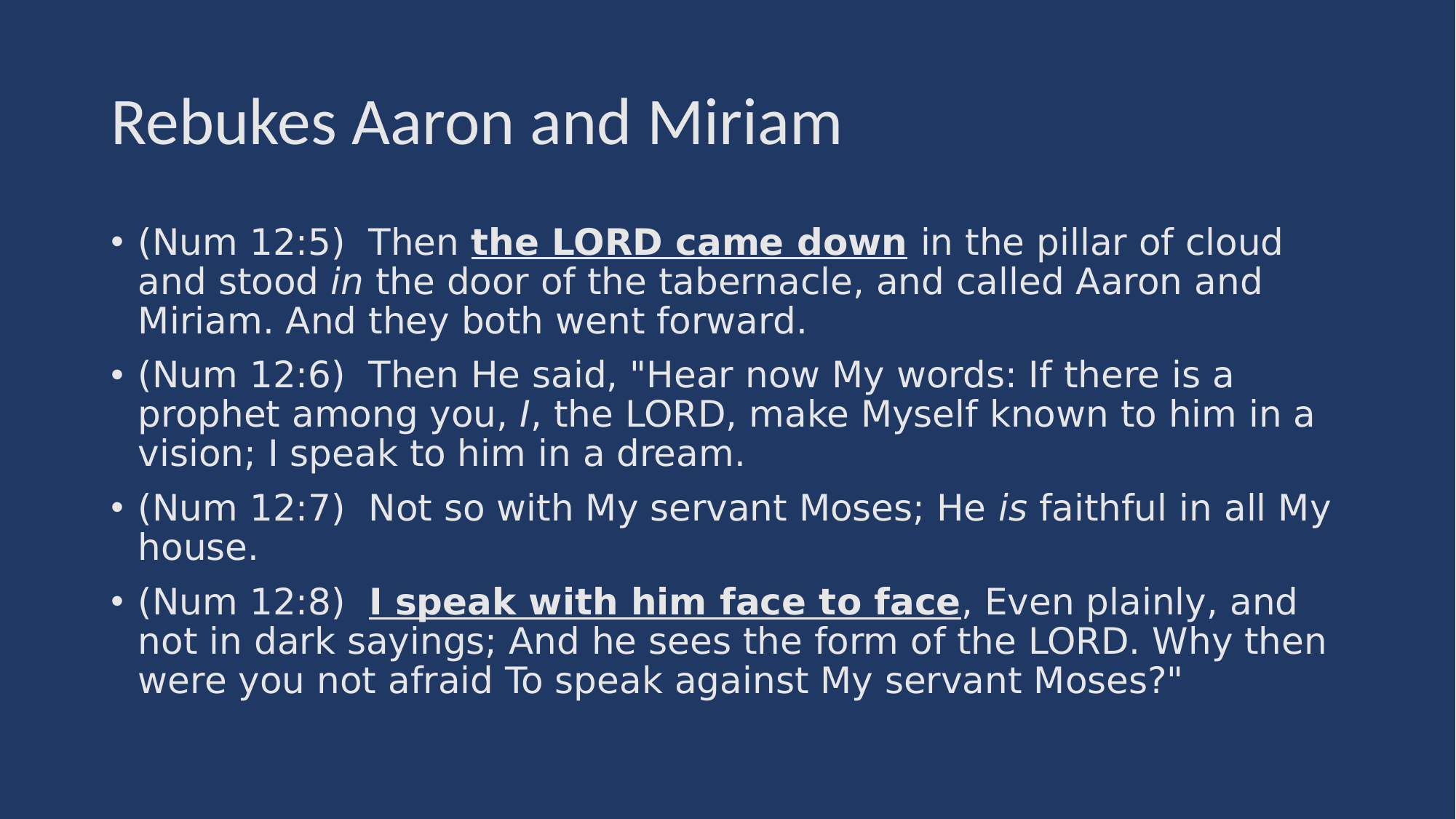

# Rebukes Aaron and Miriam
(Num 12:5)  Then the LORD came down in the pillar of cloud and stood in the door of the tabernacle, and called Aaron and Miriam. And they both went forward.
(Num 12:6)  Then He said, "Hear now My words: If there is a prophet among you, I, the LORD, make Myself known to him in a vision; I speak to him in a dream.
(Num 12:7)  Not so with My servant Moses; He is faithful in all My house.
(Num 12:8)  I speak with him face to face, Even plainly, and not in dark sayings; And he sees the form of the LORD. Why then were you not afraid To speak against My servant Moses?"